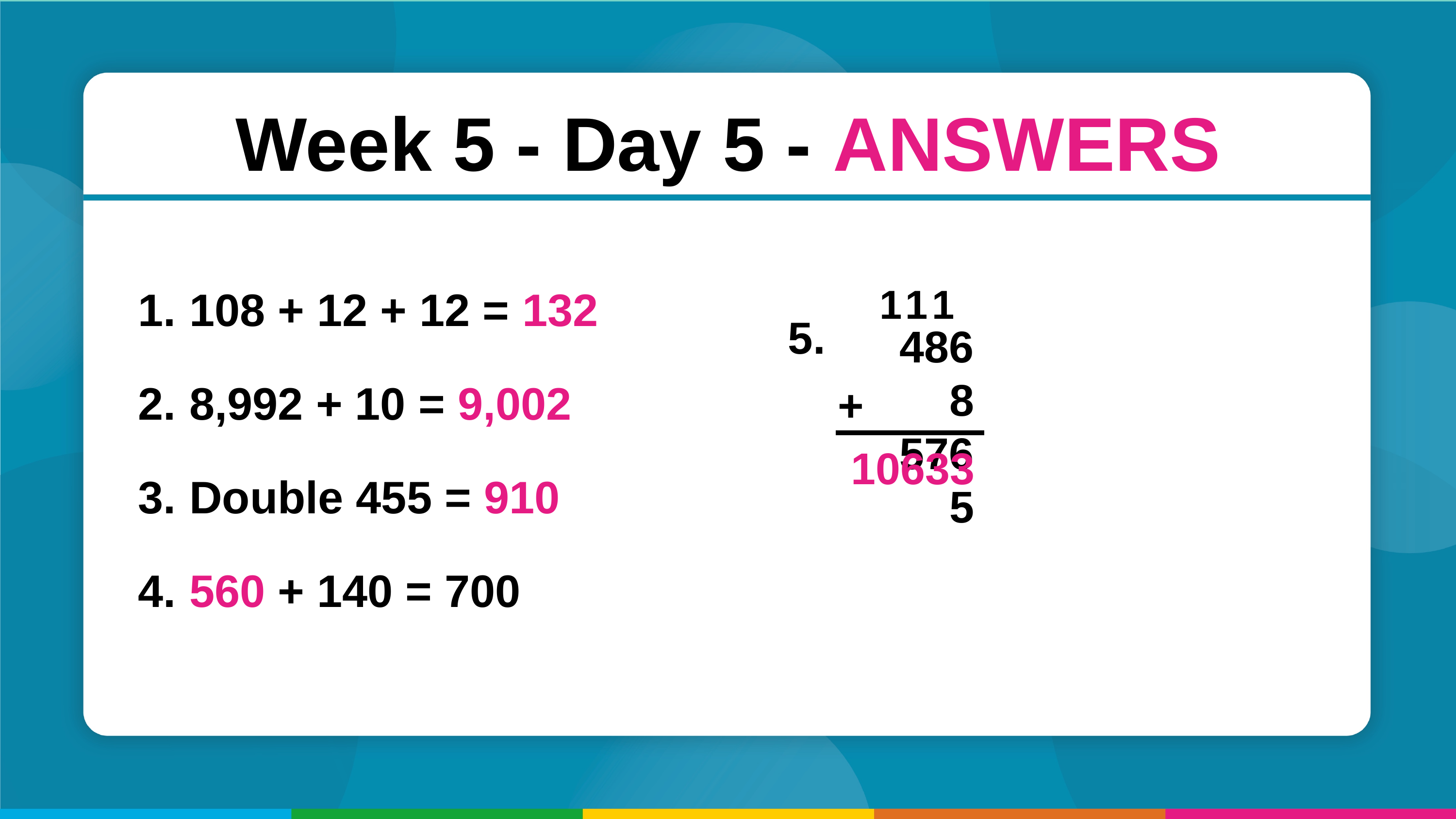

Week 5 - Day 5 - ANSWERS
 108 + 12 + 12 = 132
 8,992 + 10 = 9,002
 Double 455 = 910
 560 + 140 = 700

1
1
1
5.
4868
5765
+
10633